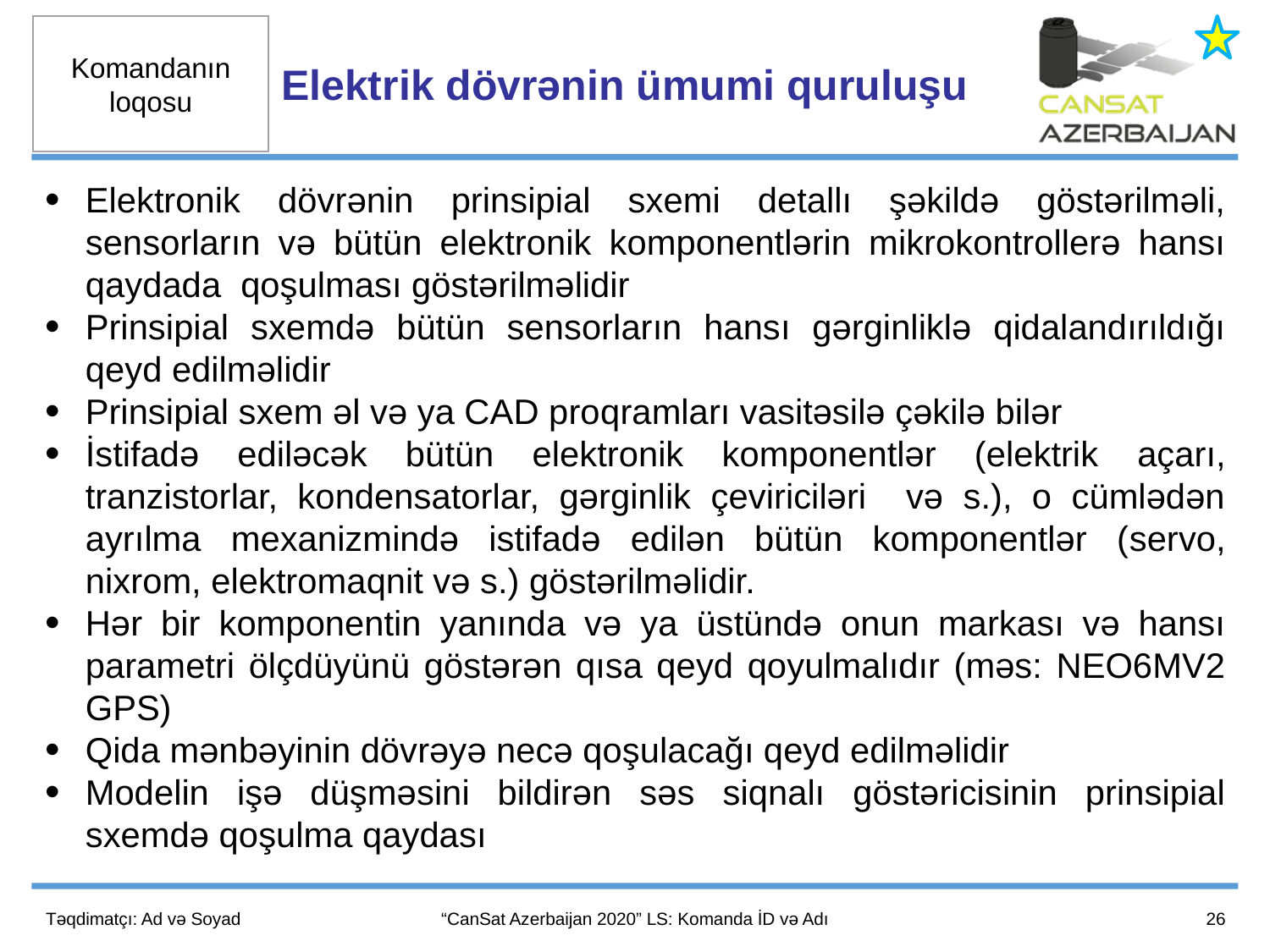

Elektrik dövrənin ümumi quruluşu

Elektronik dövrənin prinsipial sxemi detallı şəkildə göstərilməli, sensorların və bütün elektronik komponentlərin mikrokontrollerə hansı qaydada  qoşulması göstərilməlidir
Prinsipial sxemdə bütün sensorların hansı gərginliklə qidalandırıldığı qeyd edilməlidir
Prinsipial sxem əl və ya CAD proqramları vasitəsilə çəkilə bilər
İstifadə ediləcək bütün elektronik komponentlər (elektrik açarı, tranzistorlar, kondensatorlar, gərginlik çeviriciləri  və s.), o cümlədən ayrılma mexanizmində istifadə edilən bütün komponentlər (servo, nixrom, elektromaqnit və s.) göstərilməlidir.
Hər bir komponentin yanında və ya üstündə onun markası və hansı parametri ölçdüyünü göstərən qısa qeyd qoyulmalıdır (məs: NEO6MV2 GPS)
Qida mənbəyinin dövrəyə necə qoşulacağı qeyd edilməlidir
Modelin işə düşməsini bildirən səs siqnalı göstəricisinin prinsipial sxemdə qoşulma qaydası
26
Təqdimatçı: Ad və Soyad
“CanSat Azerbaijan 2020” LS: Komanda İD və Adı